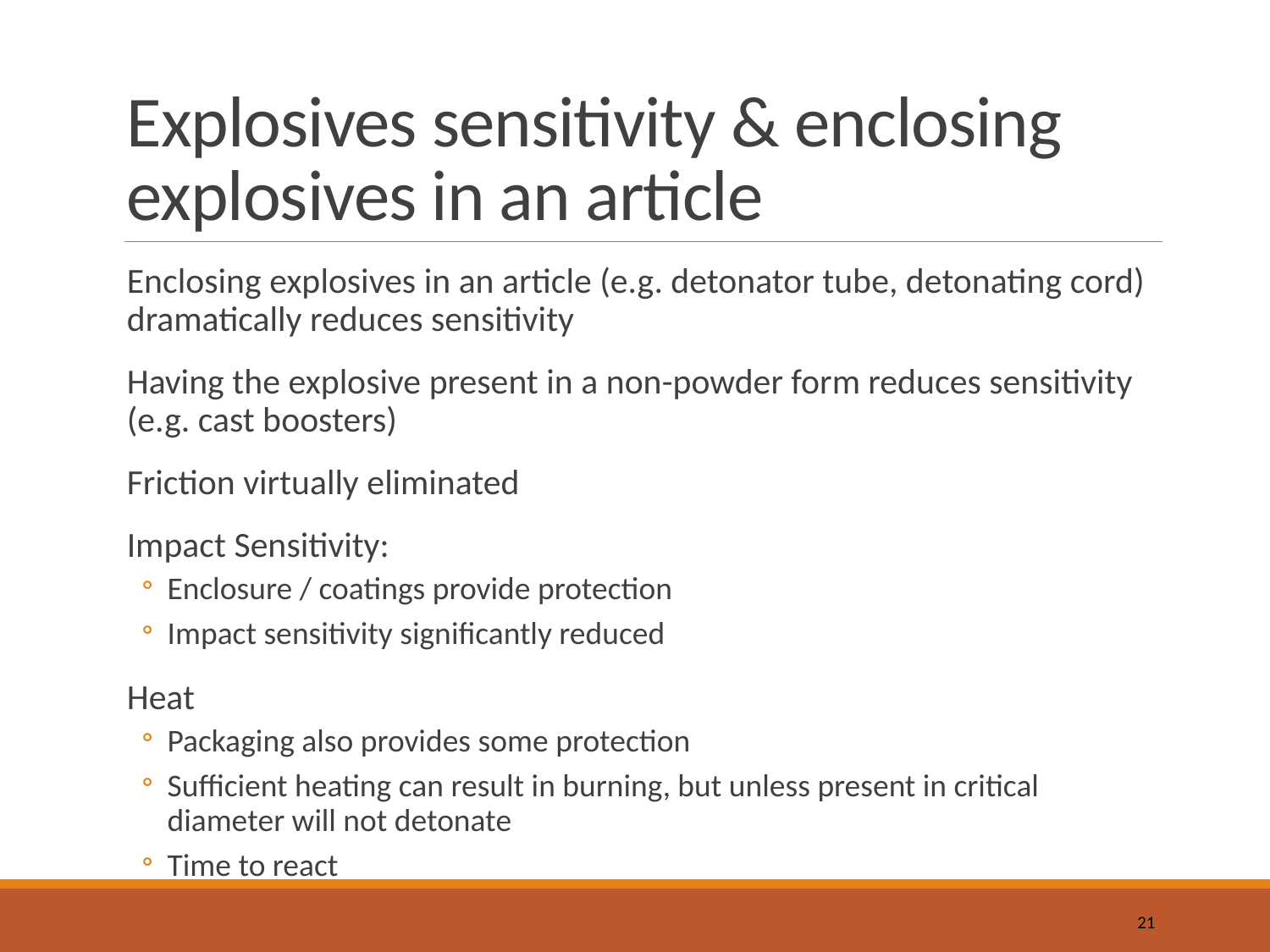

# Explosives sensitivity & enclosing explosives in an article
Enclosing explosives in an article (e.g. detonator tube, detonating cord) dramatically reduces sensitivity
Having the explosive present in a non-powder form reduces sensitivity (e.g. cast boosters)
Friction virtually eliminated
Impact Sensitivity:
Enclosure / coatings provide protection
Impact sensitivity significantly reduced
Heat
Packaging also provides some protection
Sufficient heating can result in burning, but unless present in critical diameter will not detonate
Time to react
21